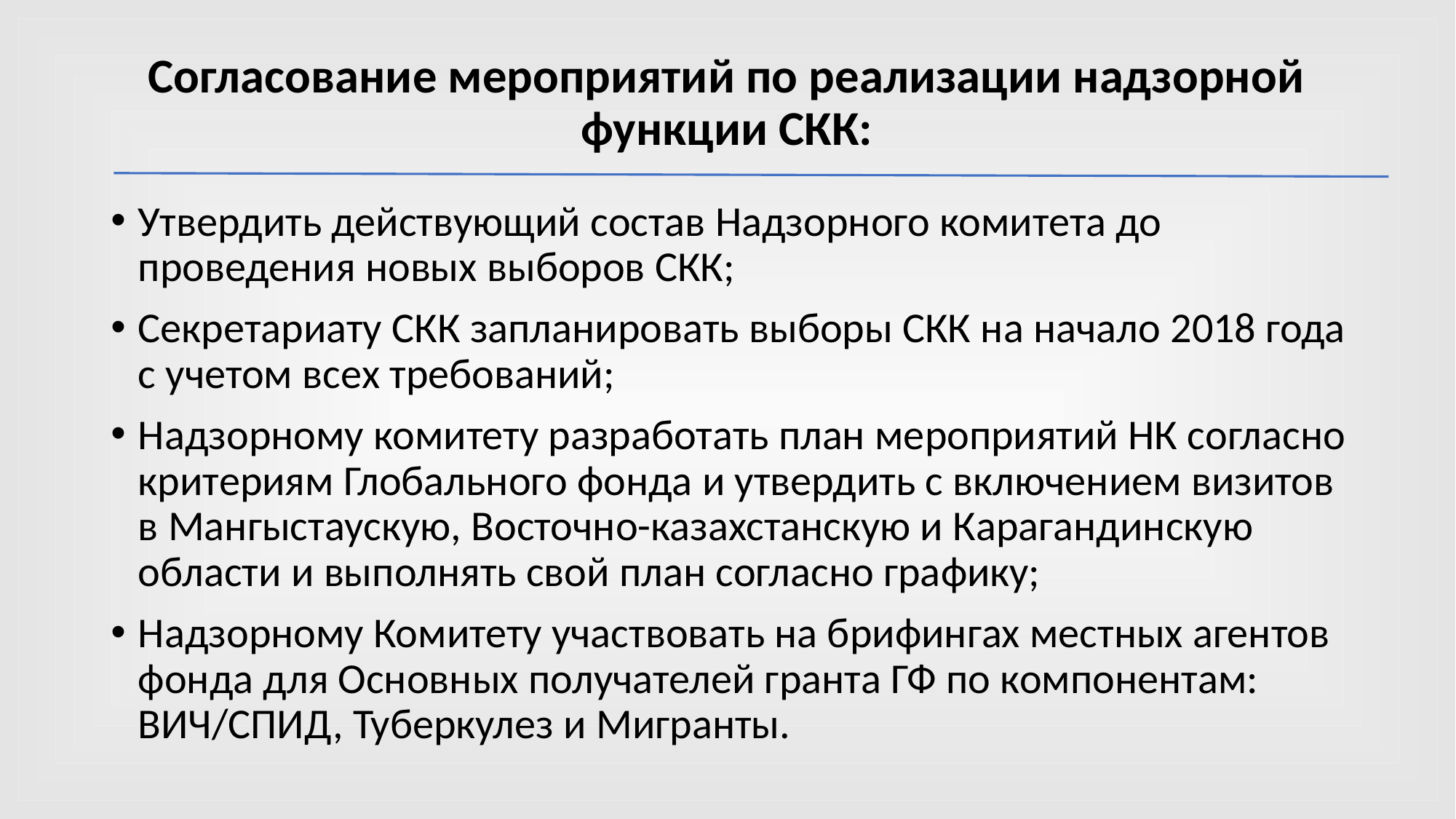

# Согласование мероприятий по реализации надзорной функции СКК:
Утвердить действующий состав Надзорного комитета до проведения новых выборов СКК;
Секретариату СКК запланировать выборы СКК на начало 2018 года с учетом всех требований;
Надзорному комитету разработать план мероприятий НК согласно критериям Глобального фонда и утвердить с включением визитов в Мангыстаускую, Восточно-казахстанскую и Карагандинскую области и выполнять свой план согласно графику;
Надзорному Комитету участвовать на брифингах местных агентов фонда для Основных получателей гранта ГФ по компонентам: ВИЧ/СПИД, Туберкулез и Мигранты.